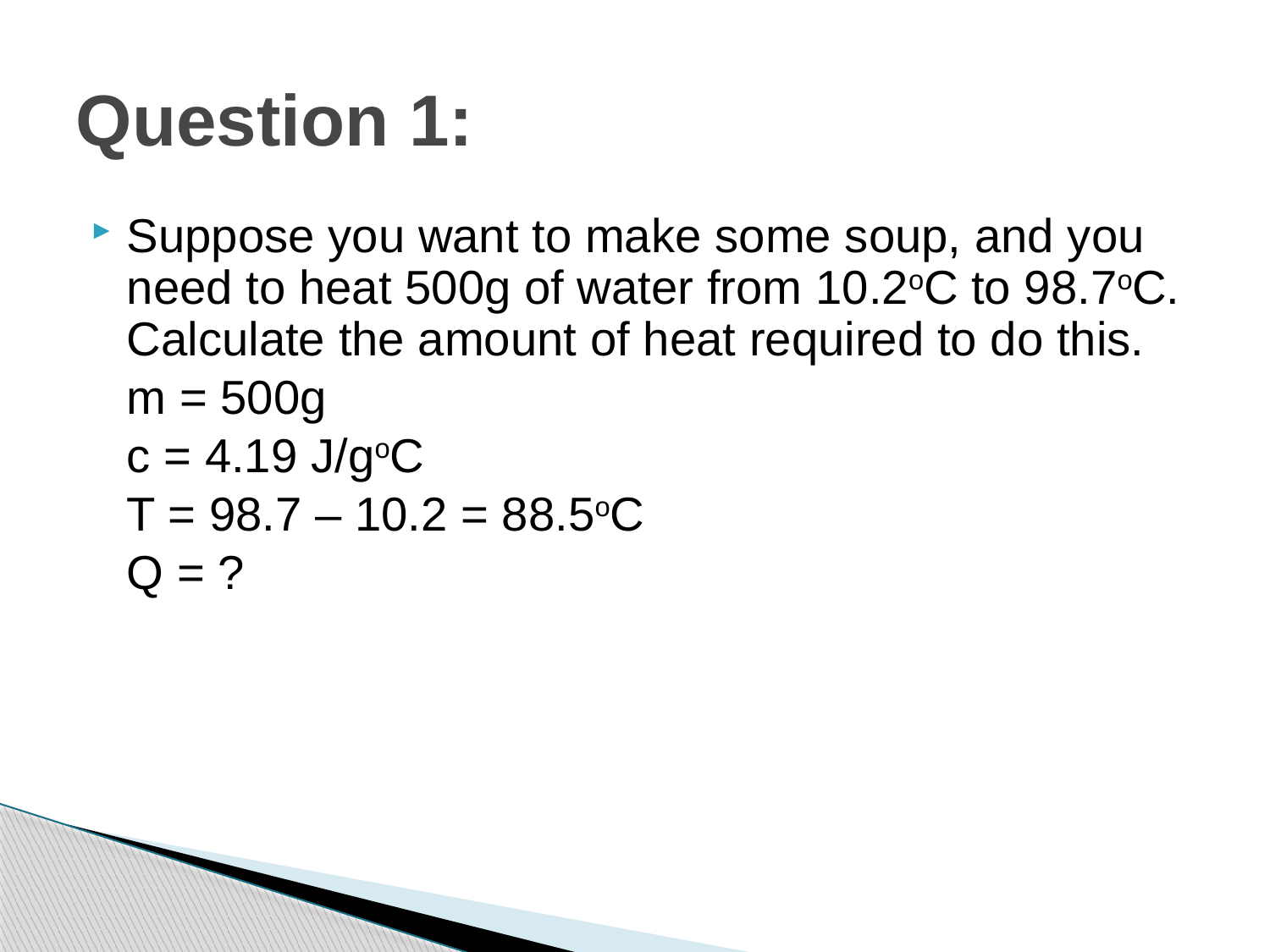

# Question 1:
Suppose you want to make some soup, and you need to heat 500g of water from 10.2oC to 98.7oC. Calculate the amount of heat required to do this.
	m = 500g
	c = 4.19 J/goC
	T = 98.7 – 10.2 = 88.5oC
	Q = ?